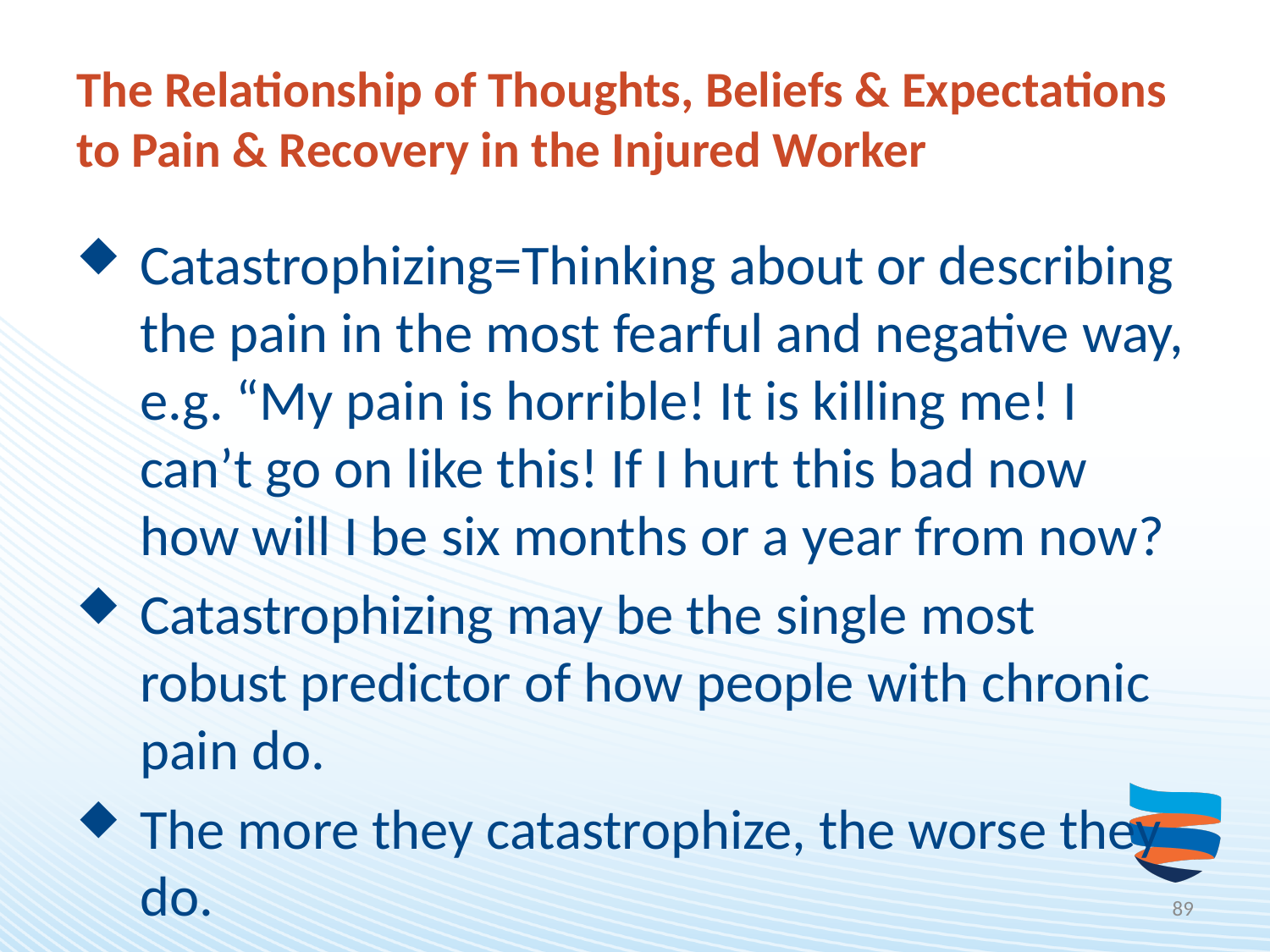

# The Relationship of Thoughts, Beliefs & Expectations to Pain & Recovery in the Injured Worker
Catastrophizing=Thinking about or describing the pain in the most fearful and negative way, e.g. “My pain is horrible! It is killing me! I can’t go on like this! If I hurt this bad now how will I be six months or a year from now?
Catastrophizing may be the single most robust predictor of how people with chronic pain do.
The more they catastrophize, the worse they do.
89